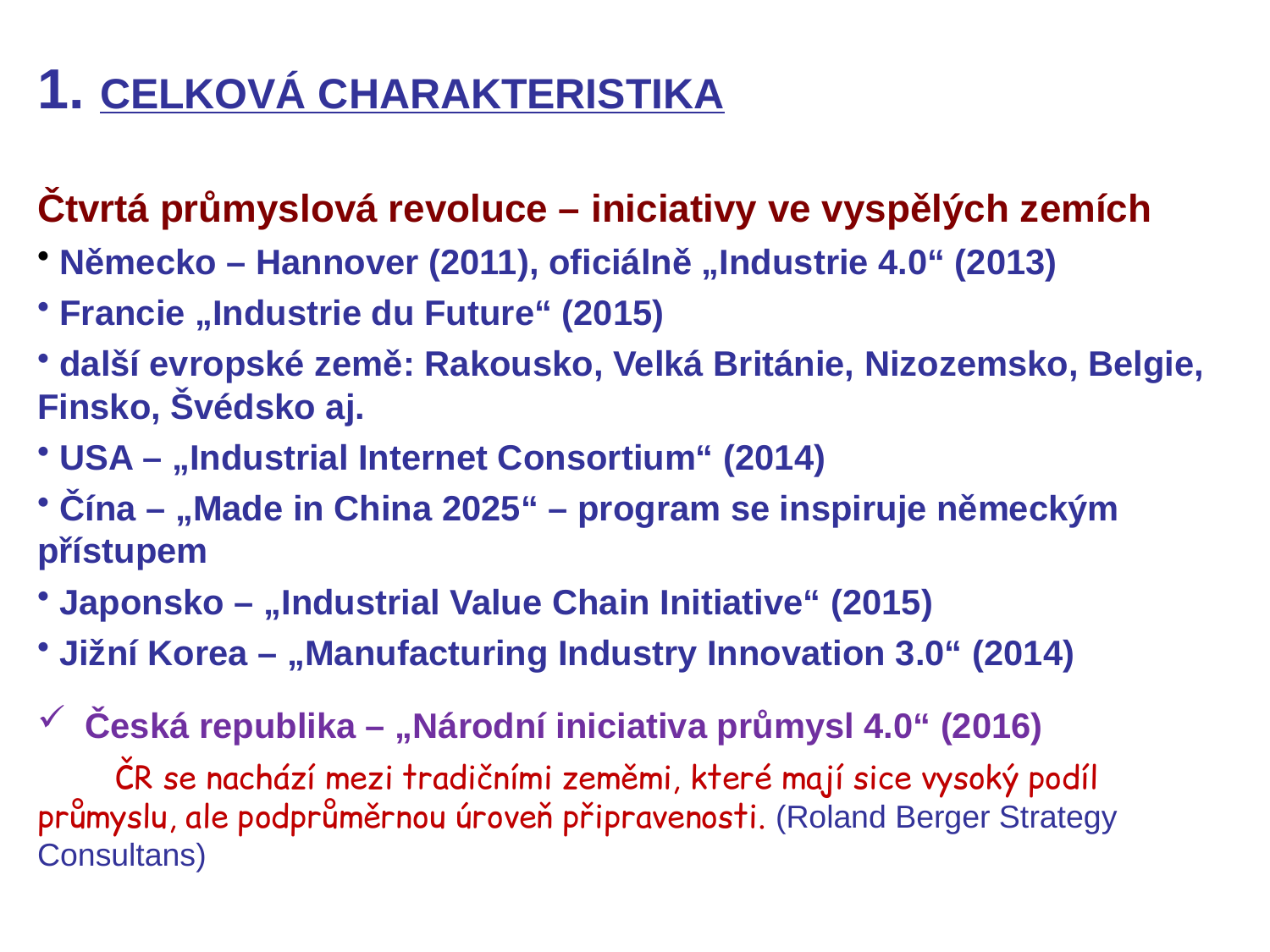

1. CELKOVÁ CHARAKTERISTIKA

Čtvrtá průmyslová revoluce – iniciativy ve vyspělých zemích
 Německo – Hannover (2011), oficiálně „Industrie 4.0“ (2013)
 Francie „Industrie du Future“ (2015)
 další evropské země: Rakousko, Velká Británie, Nizozemsko, Belgie, Finsko, Švédsko aj.
 USA – „Industrial Internet Consortium“ (2014)
 Čína – „Made in China 2025“ – program se inspiruje německým přístupem
 Japonsko – „Industrial Value Chain Initiative“ (2015)
 Jižní Korea – „Manufacturing Industry Innovation 3.0“ (2014)
Česká republika – „Národní iniciativa průmysl 4.0“ (2016)
        ČR se nachází mezi tradičními zeměmi, které mají sice vysoký podíl průmyslu, ale podprůměrnou úroveň připravenosti. (Roland Berger Strategy Consultans)